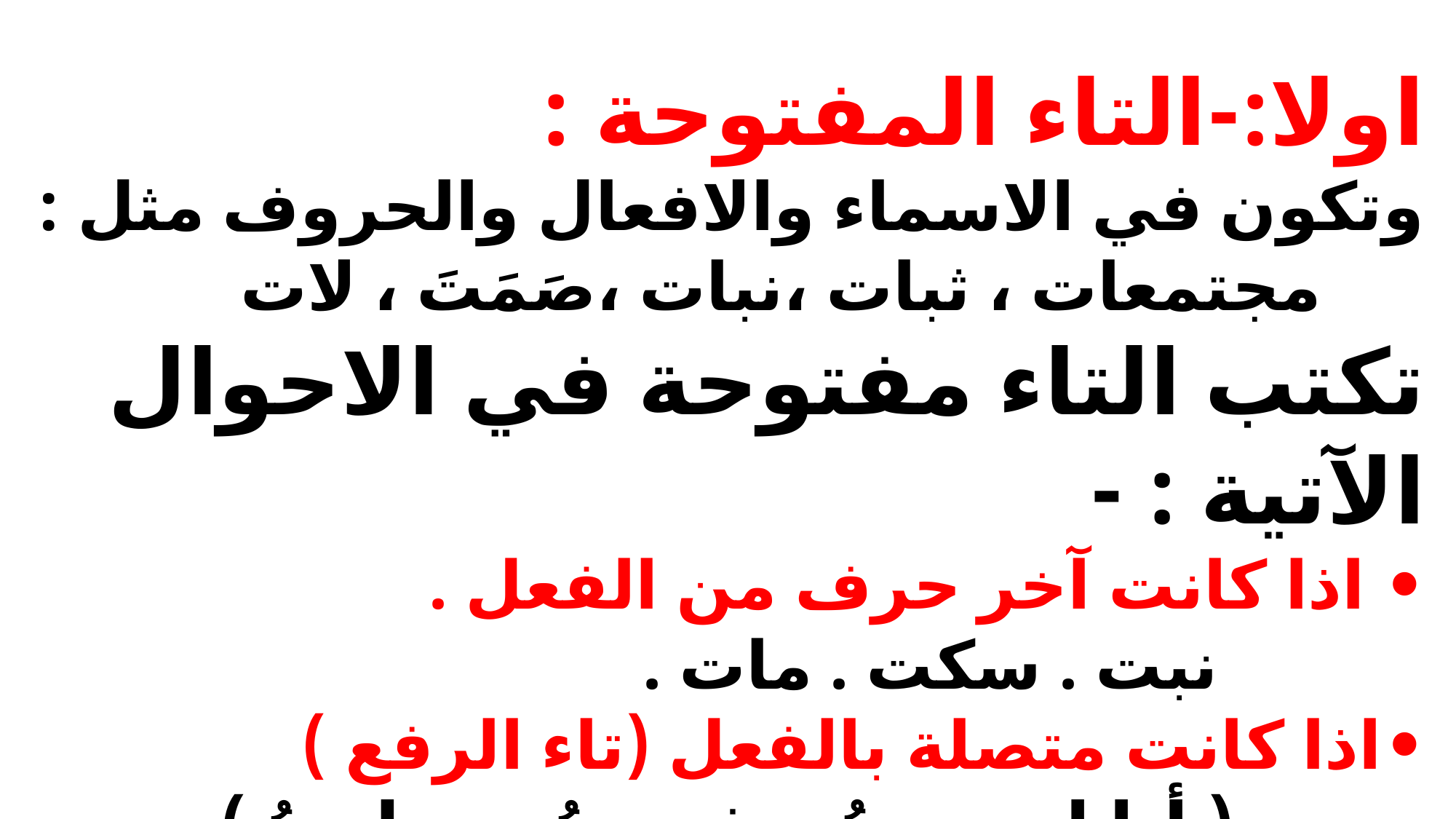

اولا:-التاء المفتوحة :
وتكون في الاسماء والافعال والحروف مثل :
      مجتمعات ، ثبات ،نبات ،صَمَتَ ، لات
تكتب التاء مفتوحة في الاحوال الآتية : -
•	 اذا كانت آخر حرف من الفعل .
            نبت . سكت . مات .
•	اذا كانت متصلة بالفعل (تاء الرفع )
( أنا اجتهدتُ وفهمتُ وتعلمتُ)